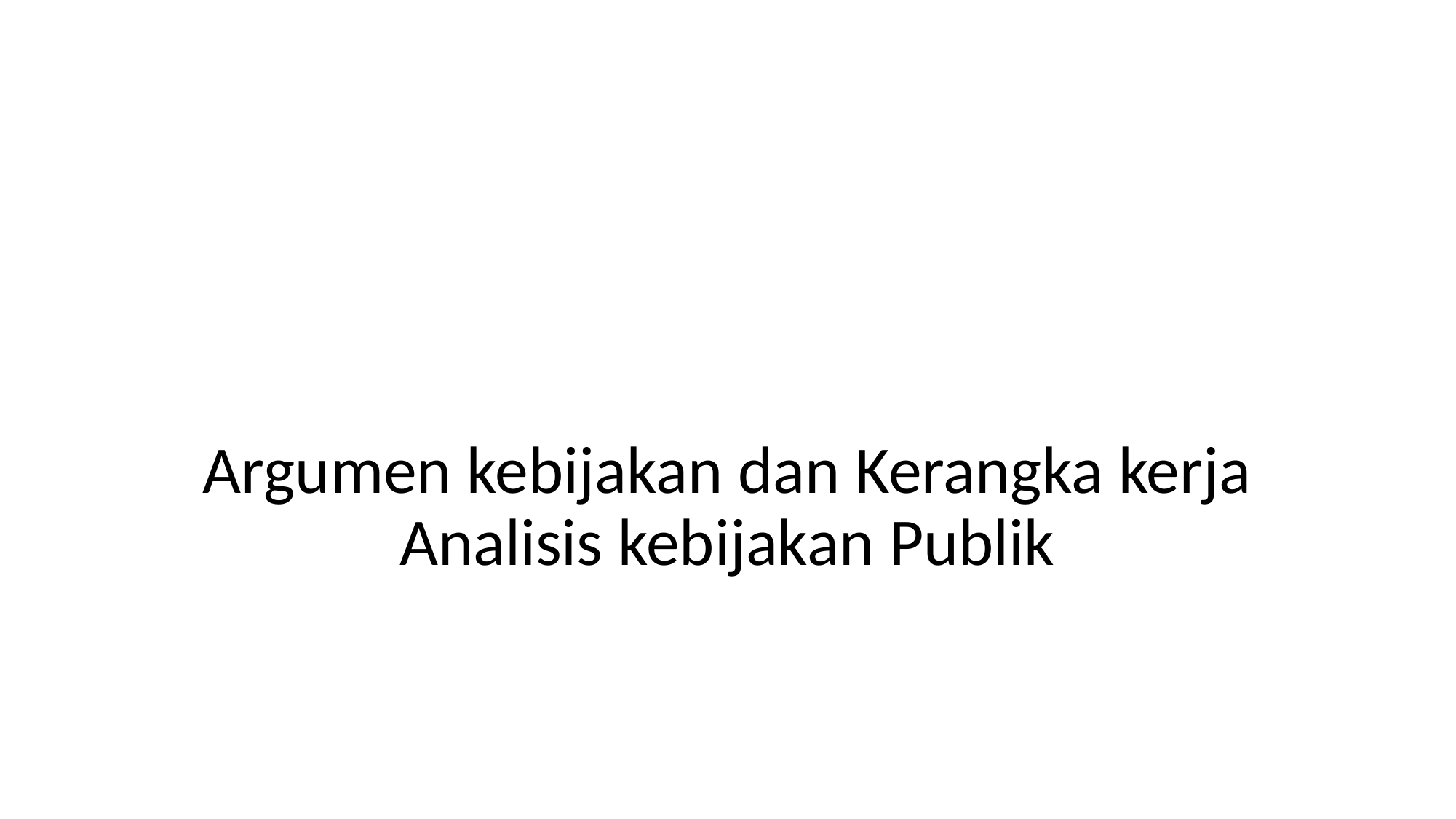

Argumen kebijakan dan Kerangka kerja Analisis kebijakan Publik